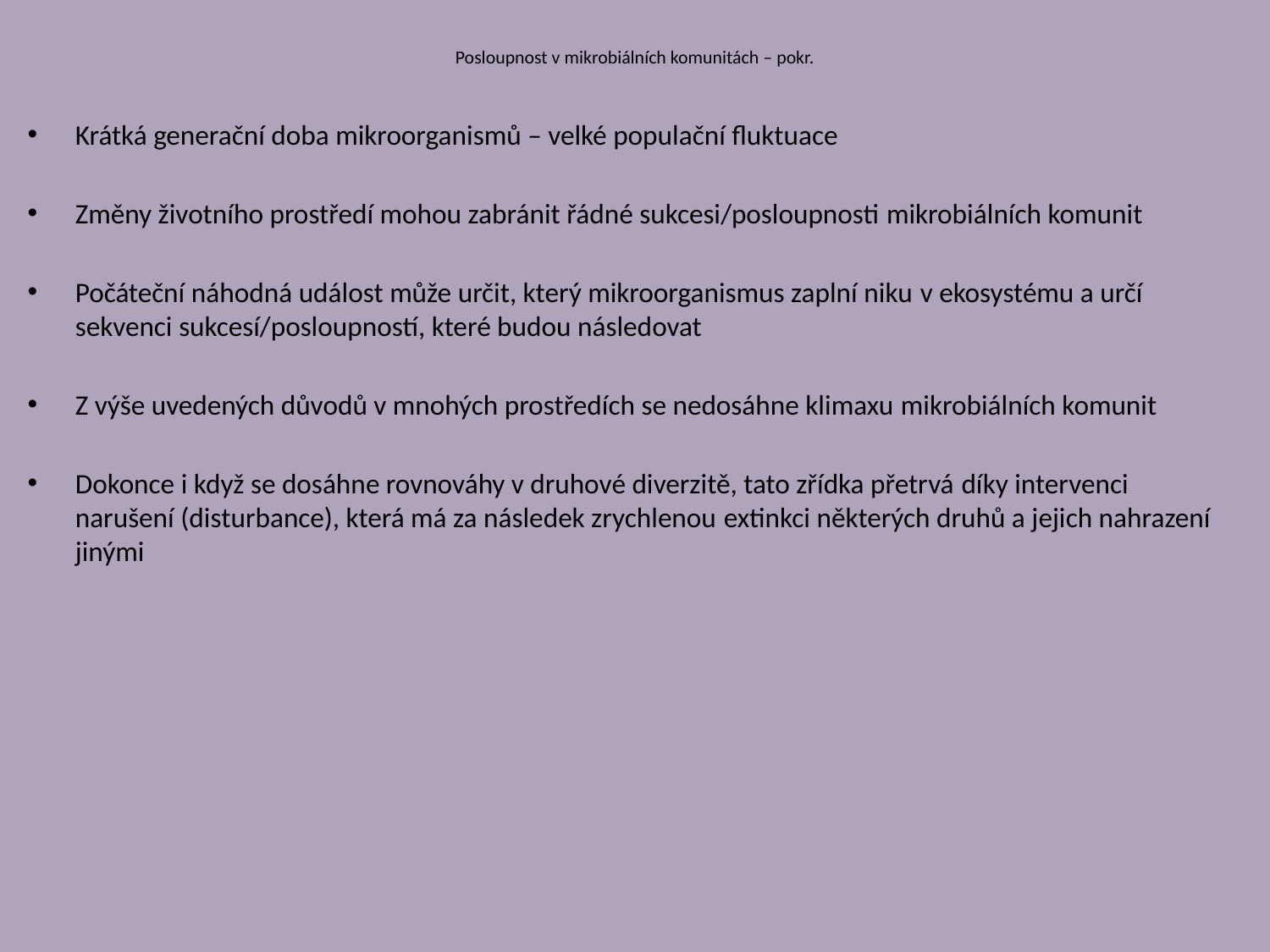

# Posloupnost v mikrobiálních komunitách – pokr.
Krátká generační doba mikroorganismů – velké populační fluktuace

Změny životního prostředí mohou zabránit řádné sukcesi/posloupnosti mikrobiálních komunit

Počáteční náhodná událost může určit, který mikroorganismus zaplní niku v ekosystému a určí sekvenci sukcesí/posloupností, které budou následovat

Z výše uvedených důvodů v mnohých prostředích se nedosáhne klimaxu mikrobiálních komunit

Dokonce i když se dosáhne rovnováhy v druhové diverzitě, tato zřídka přetrvá díky intervenci narušení (disturbance), která má za následek zrychlenou extinkci některých druhů a jejich nahrazení jinými